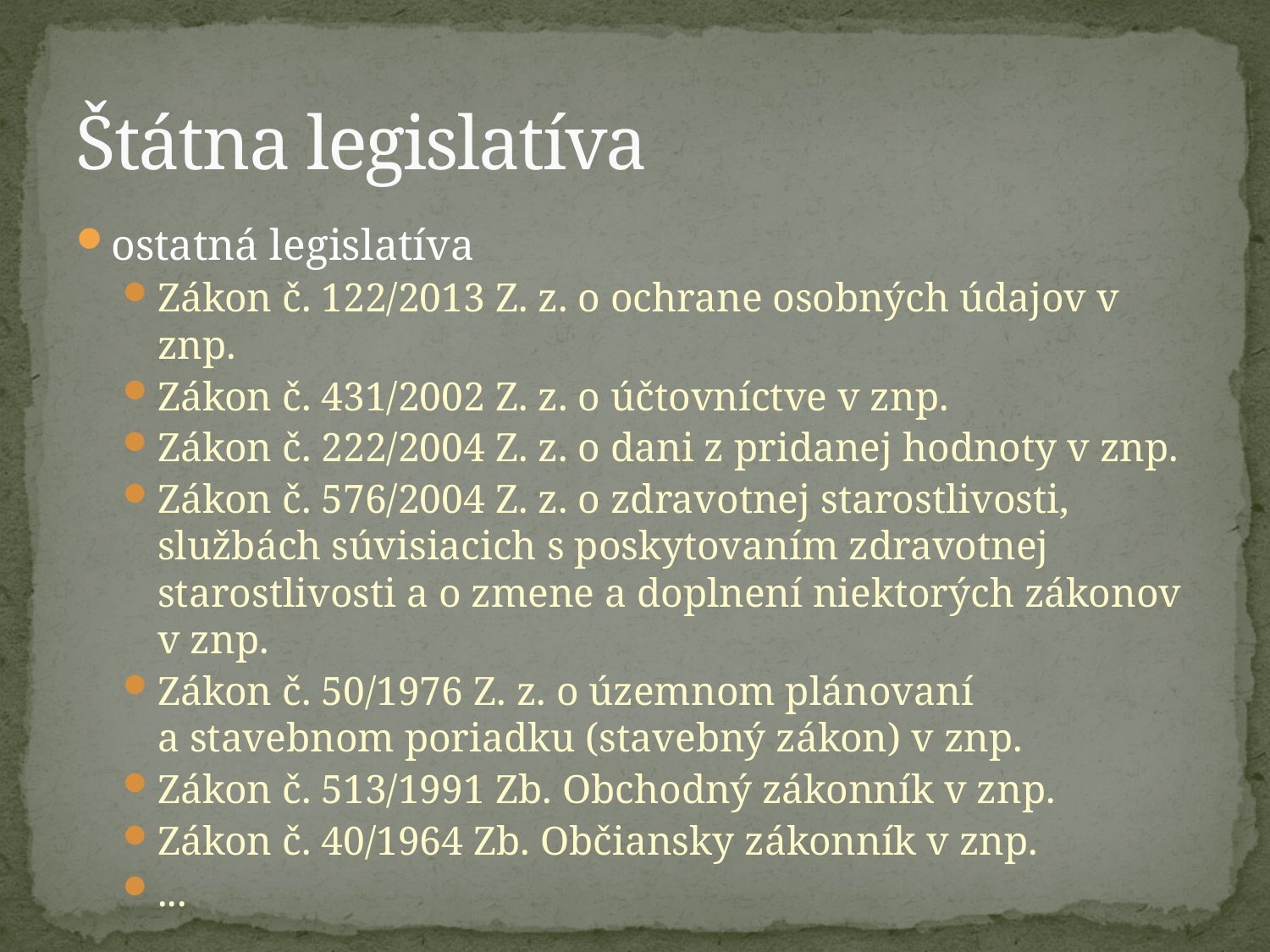

# Štátna legislatíva
ostatná legislatíva
Zákon č. 122/2013 Z. z. o ochrane osobných údajov v znp.
Zákon č. 431/2002 Z. z. o účtovníctve v znp.
Zákon č. 222/2004 Z. z. o dani z pridanej hodnoty v znp.
Zákon č. 576/2004 Z. z. o zdravotnej starostlivosti, službách súvisiacich s poskytovaním zdravotnej starostlivosti a o zmene a doplnení niektorých zákonov
v znp.
Zákon č. 50/1976 Z. z. o územnom plánovaní a stavebnom poriadku (stavebný zákon) v znp.
Zákon č. 513/1991 Zb. Obchodný zákonník v znp.
Zákon č. 40/1964 Zb. Občiansky zákonník v znp.
...